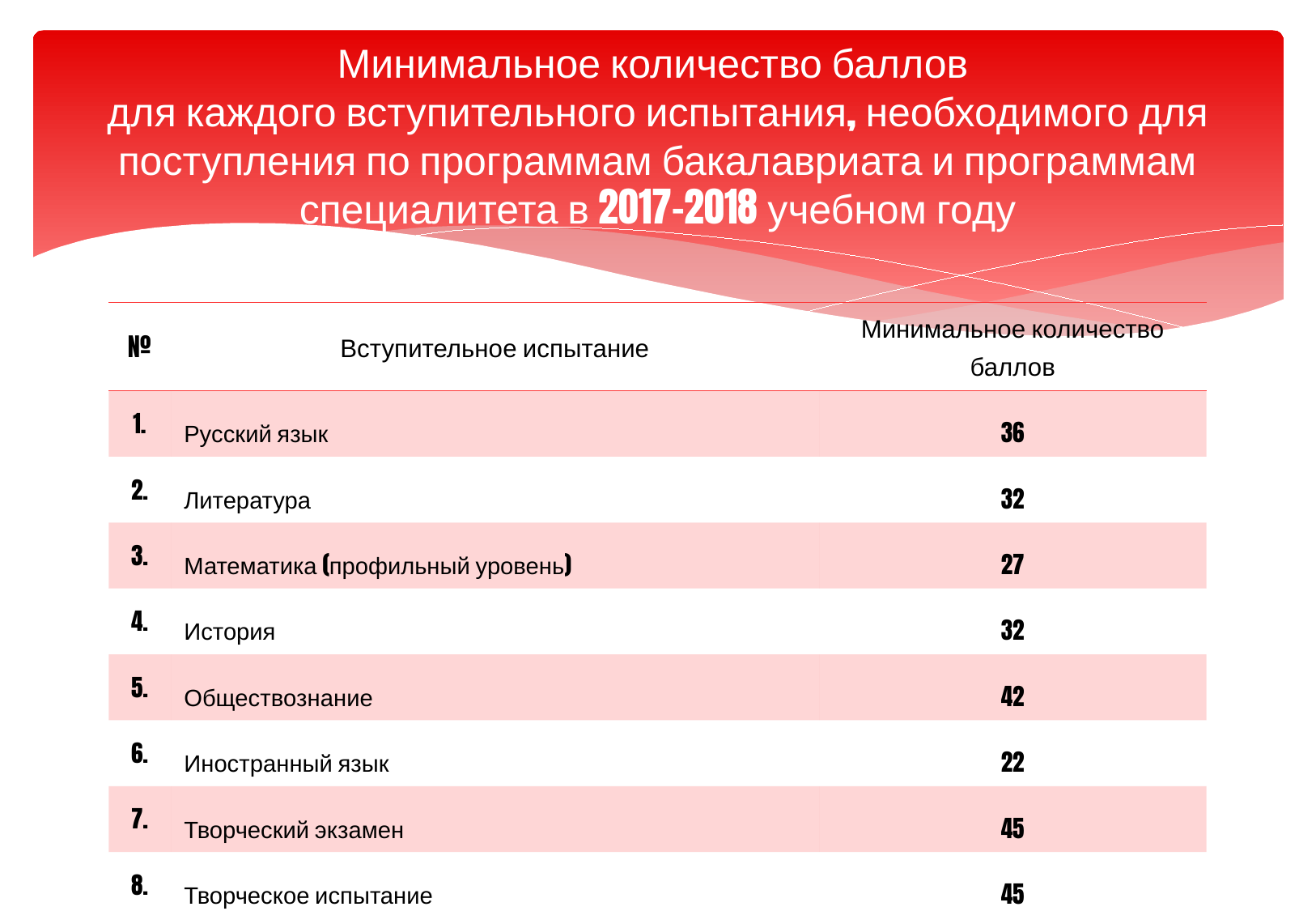

# Минимальное количество баллов для каждого вступительного испытания, необходимого для поступления по программам бакалавриата и программам специалитета в 2017-2018 учебном году
| № | Вступительное испытание | Минимальное количество баллов |
| --- | --- | --- |
| 1. | Русский язык | 36 |
| 2. | Литература | 32 |
| 3. | Математика (профильный уровень) | 27 |
| 4. | История | 32 |
| 5. | Обществознание | 42 |
| 6. | Иностранный язык | 22 |
| 7. | Творческий экзамен | 45 |
| 8. | Творческое испытание | 45 |